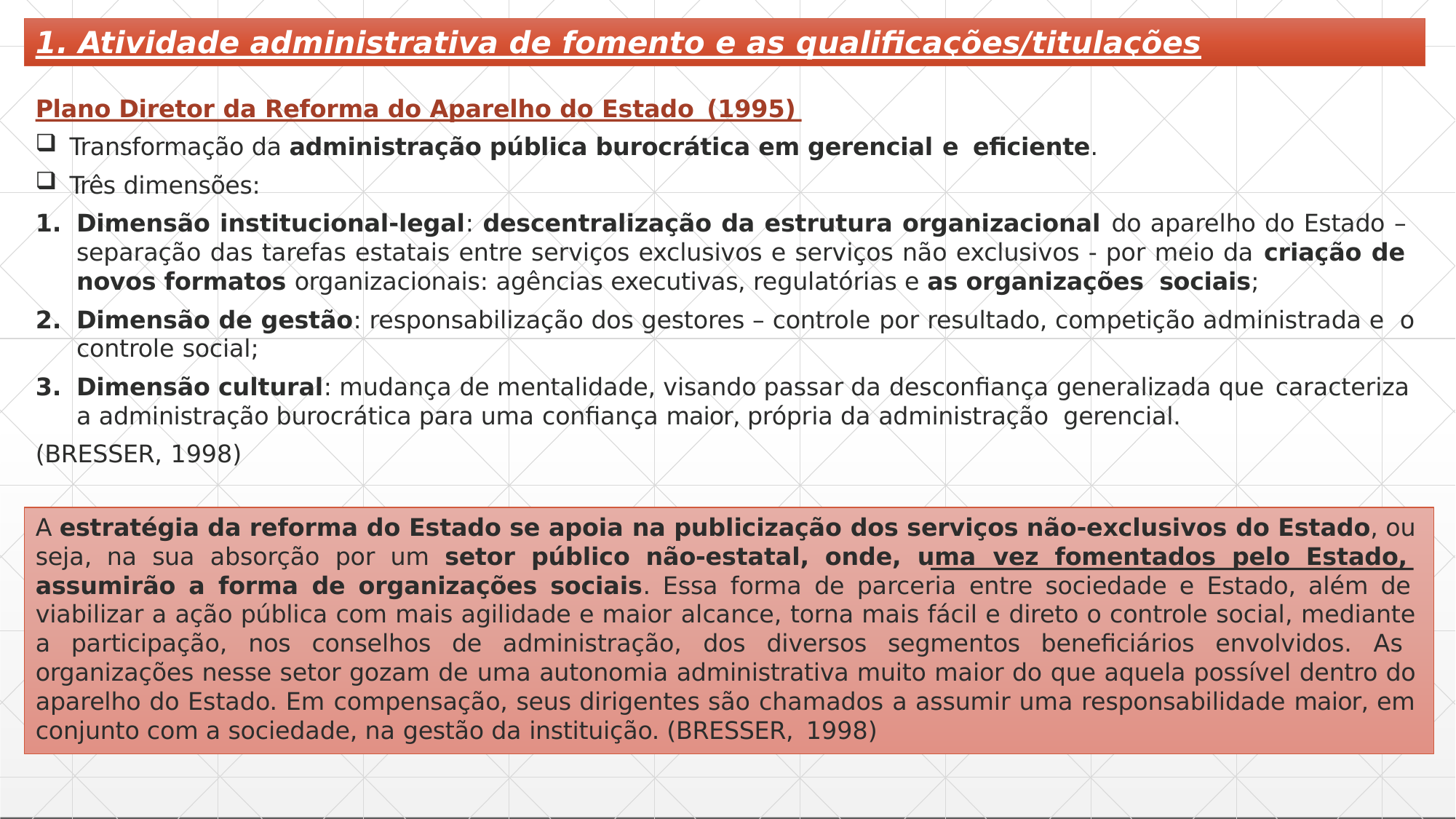

# 1. Atividade administrativa de fomento e as qualificações/titulações

Plano Diretor da Reforma do Aparelho do Estado (1995)
Transformação da administração pública burocrática em gerencial e eficiente.
Três dimensões:
Dimensão institucional-legal: descentralização da estrutura organizacional do aparelho do Estado –  separação das tarefas estatais entre serviços exclusivos e serviços não exclusivos - por meio da criação de  novos formatos organizacionais: agências executivas, regulatórias e as organizações sociais;
Dimensão de gestão: responsabilização dos gestores – controle por resultado, competição administrada e  o controle social;
Dimensão cultural: mudança de mentalidade, visando passar da desconfiança generalizada que caracteriza
a administração burocrática para uma confiança maior, própria da administração gerencial.
(BRESSER, 1998)

A estratégia da reforma do Estado se apoia na publicização dos serviços não-exclusivos do Estado, ou  seja, na sua absorção por um setor público não-estatal, onde, uma vez fomentados pelo Estado,  assumirão a forma de organizações sociais. Essa forma de parceria entre sociedade e Estado, além de  viabilizar a ação pública com mais agilidade e maior alcance, torna mais fácil e direto o controle social, mediante  a participação, nos conselhos de administração, dos diversos segmentos beneficiários envolvidos. As  organizações nesse setor gozam de uma autonomia administrativa muito maior do que aquela possível dentro do  aparelho do Estado. Em compensação, seus dirigentes são chamados a assumir uma responsabilidade maior, em  conjunto com a sociedade, na gestão da instituição. (BRESSER, 1998)